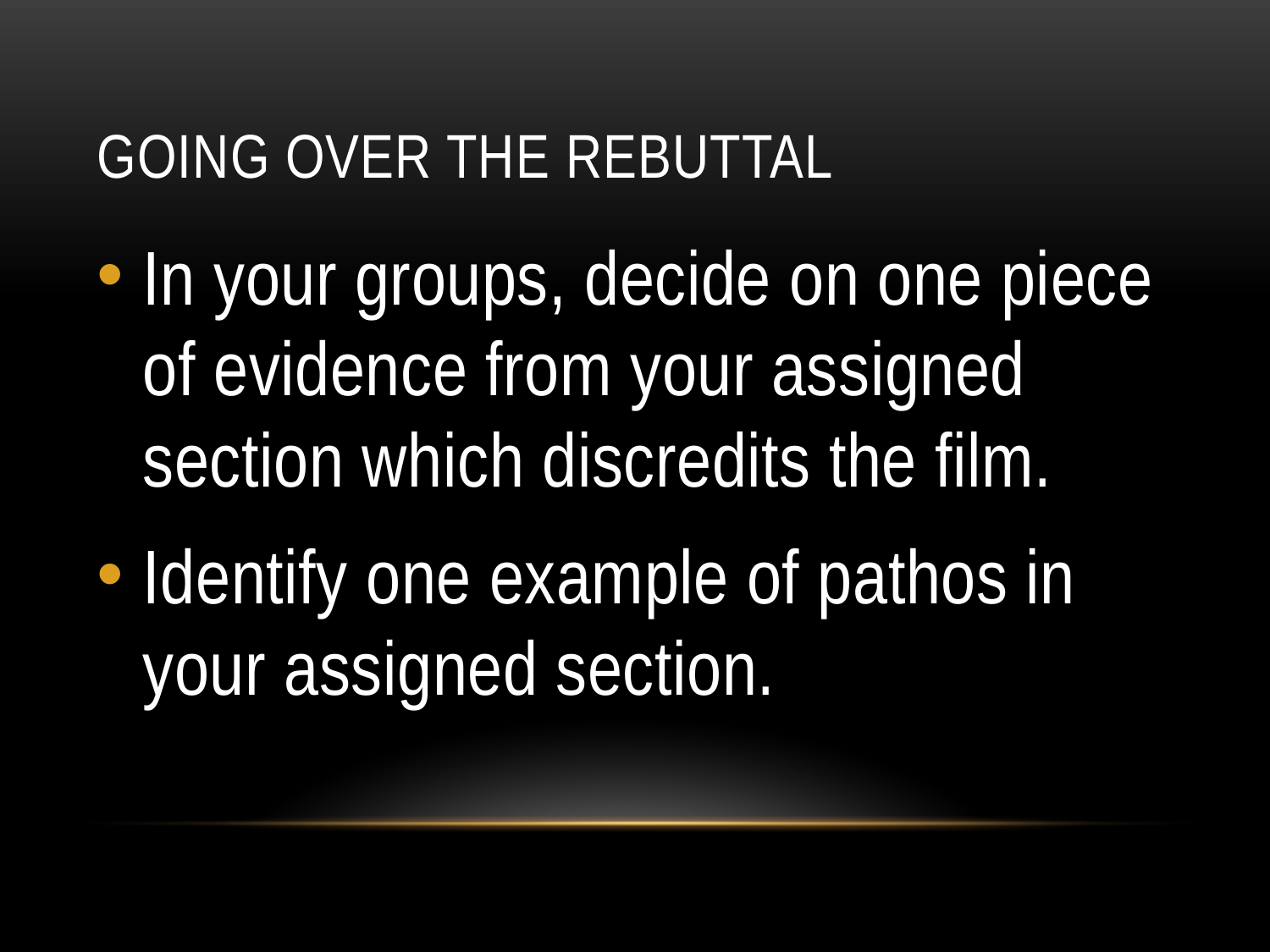

# Going over the Rebuttal
In your groups, decide on one piece of evidence from your assigned section which discredits the film.
Identify one example of pathos in your assigned section.